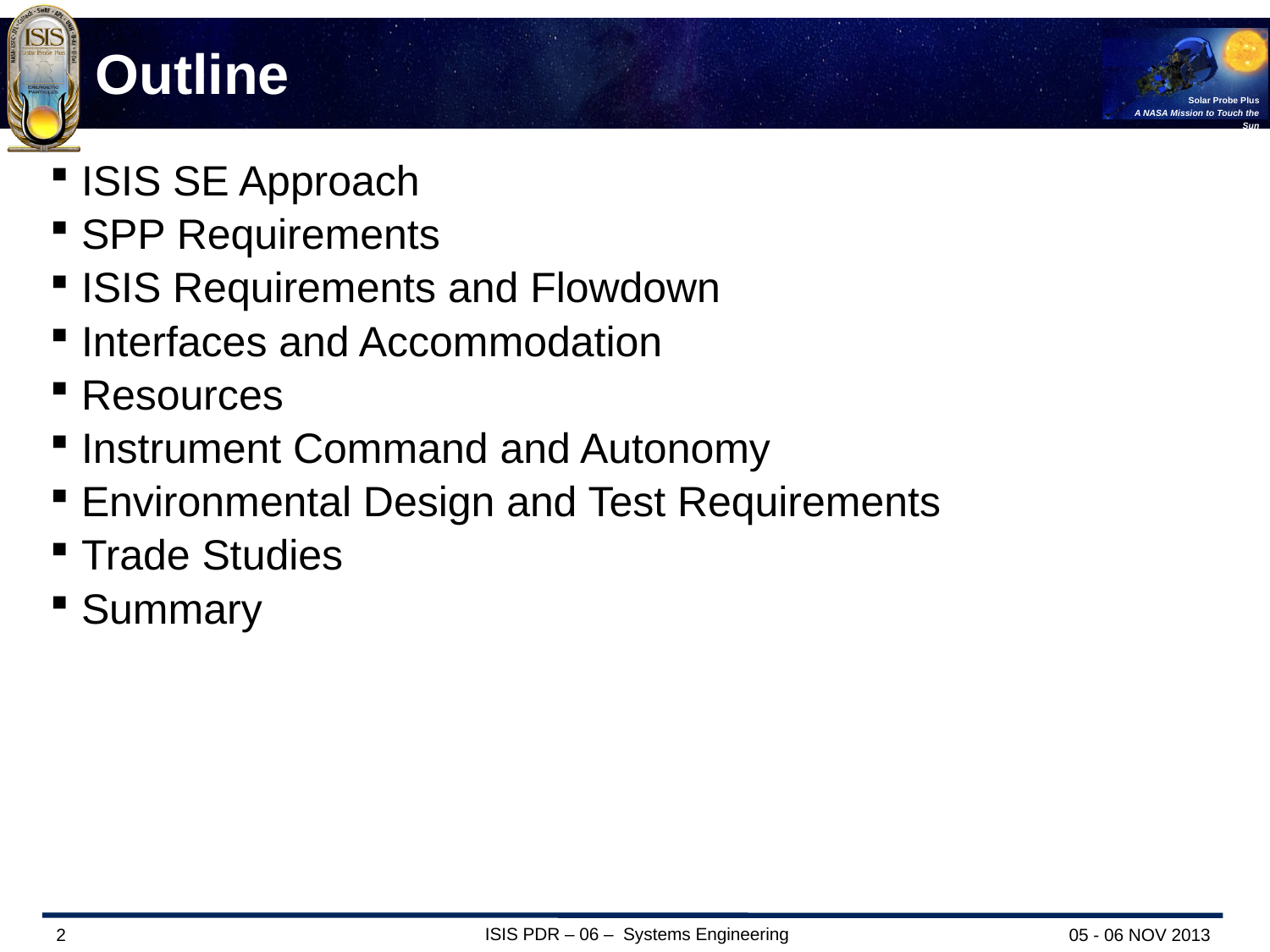

# Outline
ISIS SE Approach
SPP Requirements
ISIS Requirements and Flowdown
Interfaces and Accommodation
Resources
Instrument Command and Autonomy
Environmental Design and Test Requirements
Trade Studies
Summary